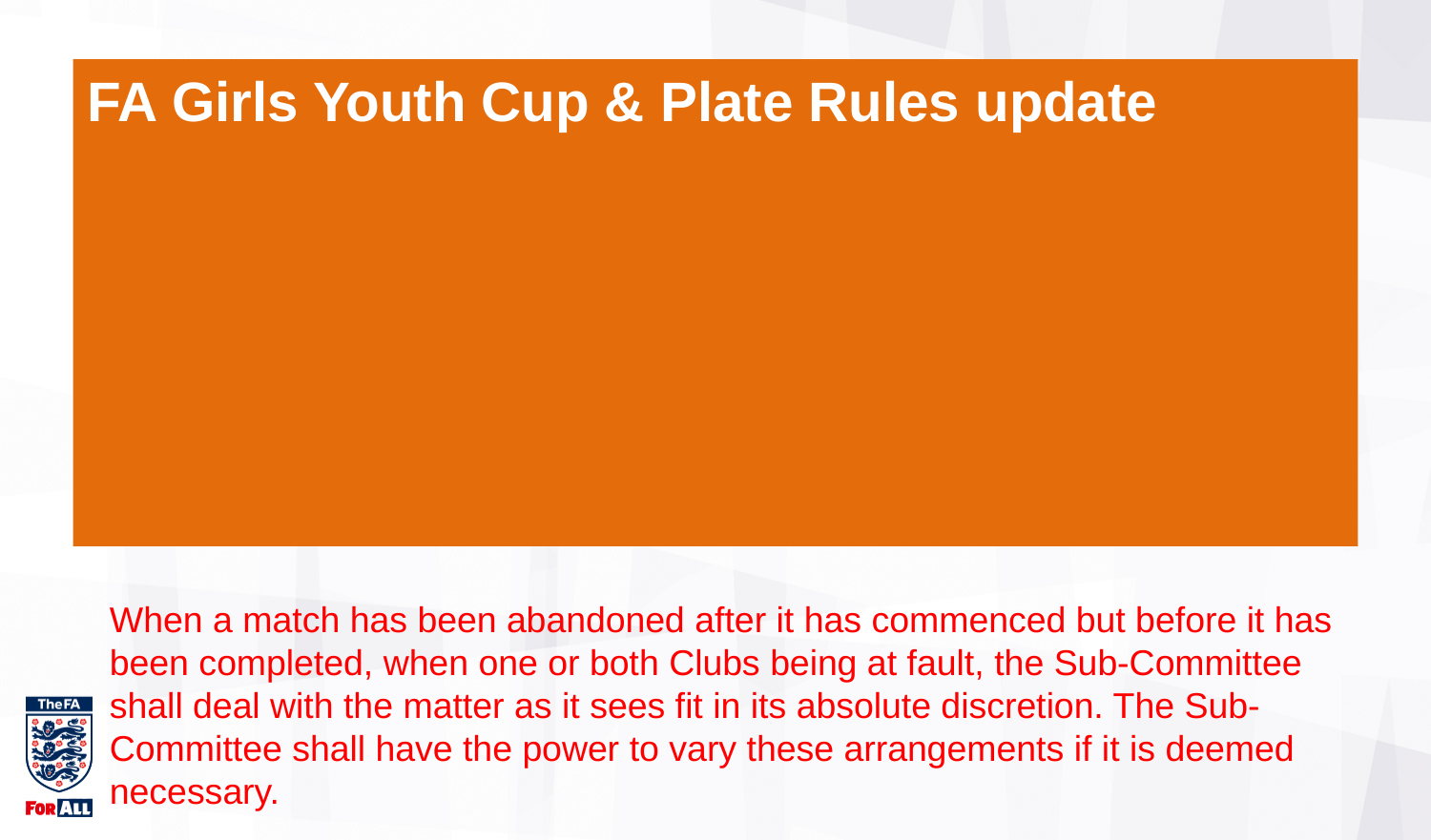

FA Girls Youth Cup & Plate Rules update
9.4 Postponed and Abandoned Matches

When a match has been postponed or is abandoned before the completion of 80-minutes and neither Club being at fault, it shall be played on the next regional fixture weekend unless otherwise directed by The Association. If the first match be again postponed, it shall be played as directed by The Association.

When a match has been abandoned after it has commenced but before it has been completed, when one or both Clubs being at fault, the Sub-Committee shall deal with the matter as it sees fit in its absolute discretion. The Sub-Committee shall have the power to vary these arrangements if it is deemed necessary.